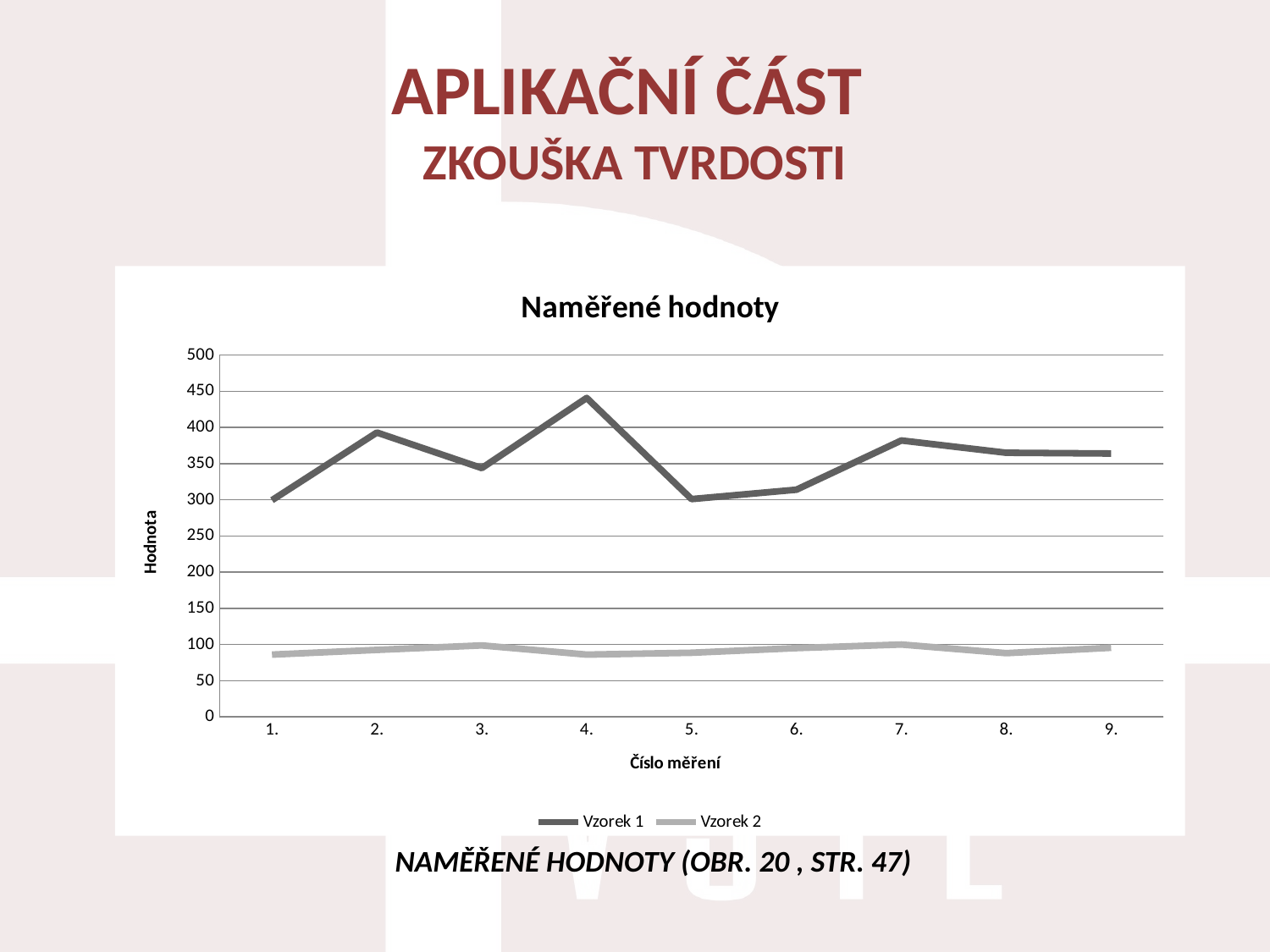

# APLIKAČNÍ ČÁST ZKOUŠKA TVRDOSTI

### Chart: Naměřené hodnoty

| Category | Vzorek 1 | Vzorek 2 |
|---|---|---|
| 1. | 299.5 | 86.0 |
| 2. | 393.0 | 92.5 |
| 3. | 343.82 | 98.7 |
| 4. | 440.75 | 86.0 |
| 5. | 301.0 | 88.55 |
| 6. | 314.0 | 95.0 |
| 7. | 382.0 | 100.0 |
| 8. | 365.0 | 88.0 |
| 9. | 364.0 | 95.5 |
NAMĚŘENÉ HODNOTY (OBR. 20 , STR. 47)